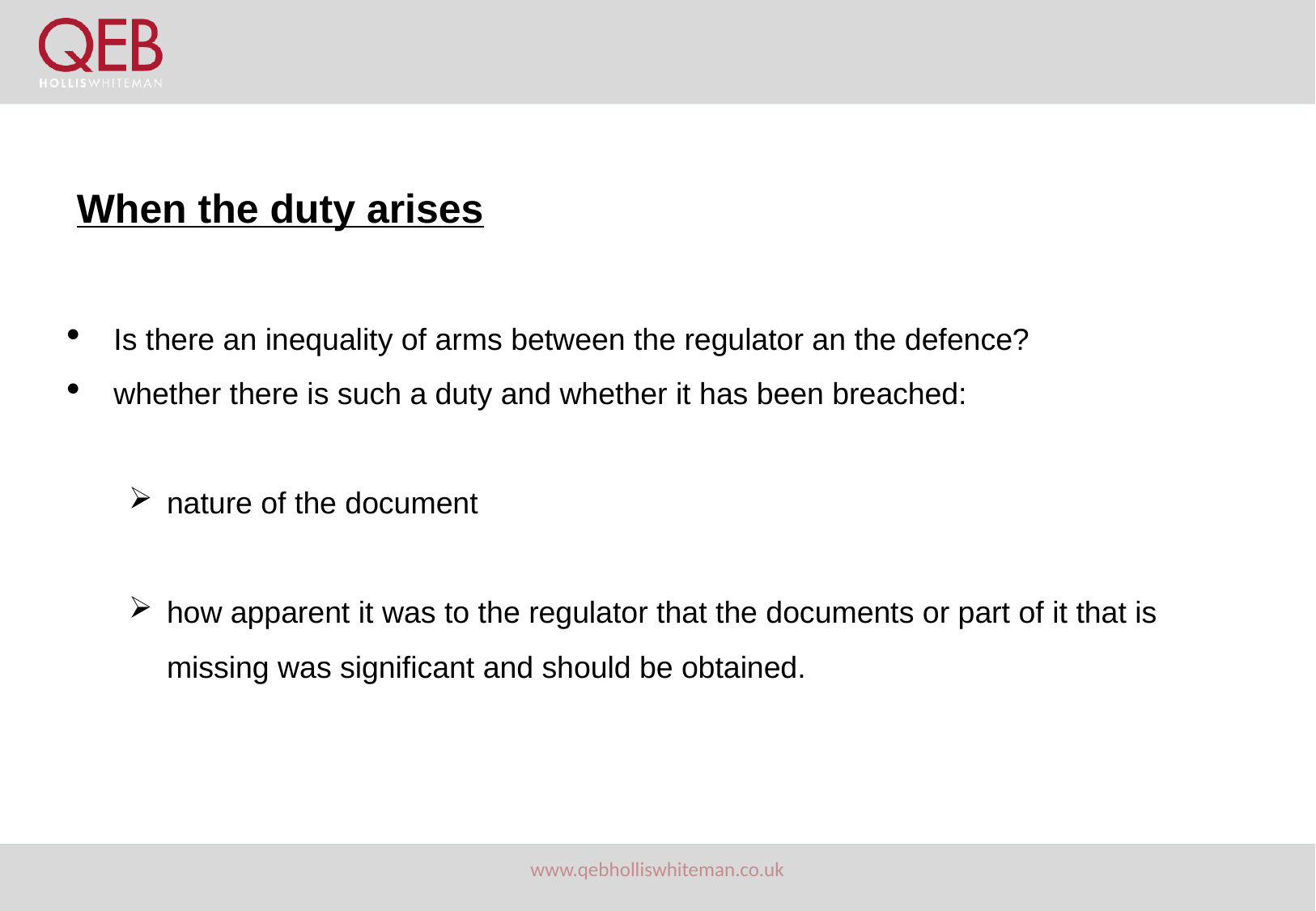

When the duty arises
Is there an inequality of arms between the regulator an the defence?
whether there is such a duty and whether it has been breached:

nature of the document

how apparent it was to the regulator that the documents or part of it that is missing was significant and should be obtained.

www.qebholliswhiteman.co.uk